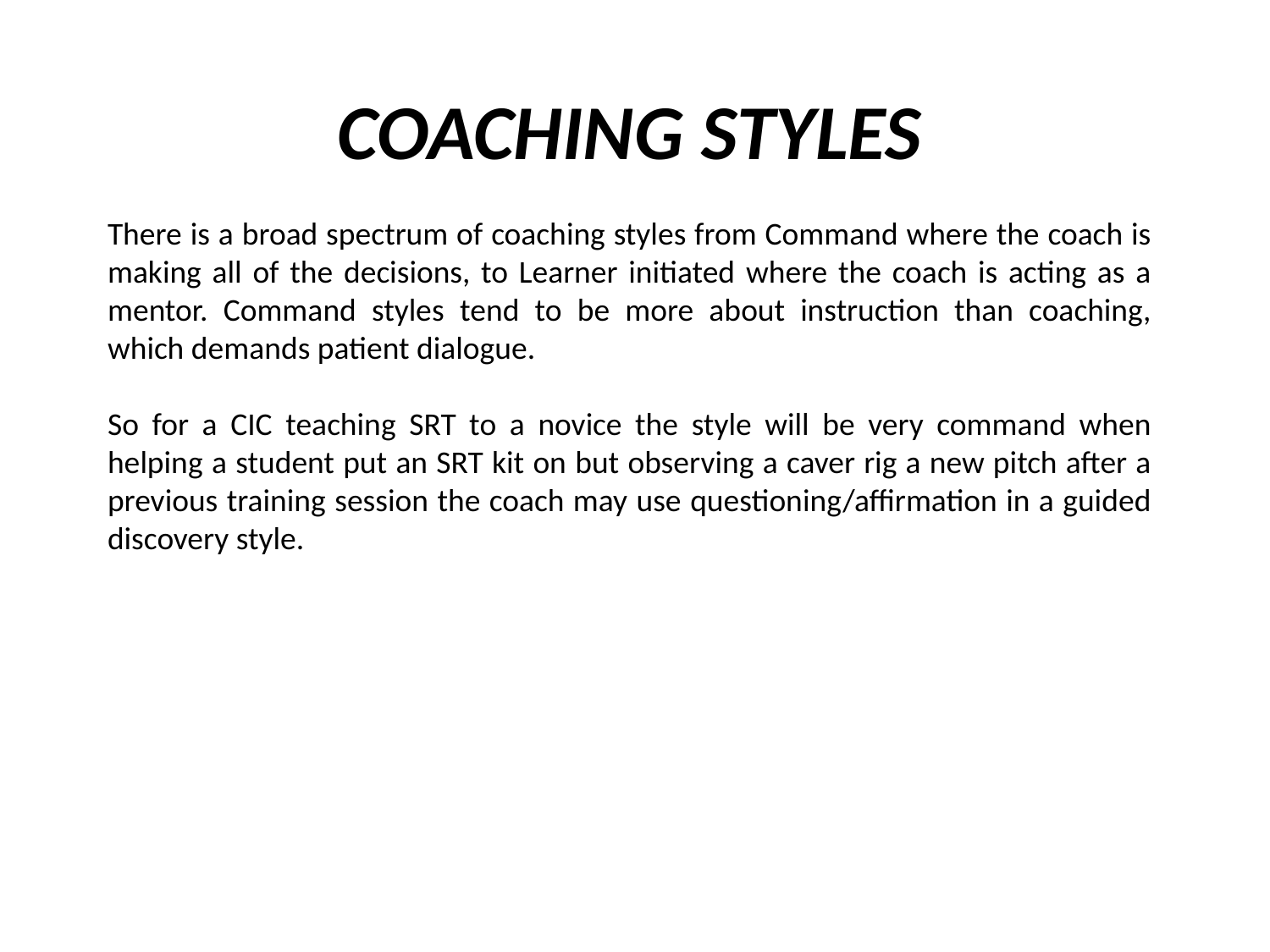

COACHING STYLES

There is a broad spectrum of coaching styles from Command where the coach is making all of the decisions, to Learner initiated where the coach is acting as a mentor. Command styles tend to be more about instruction than coaching, which demands patient dialogue.

So for a CIC teaching SRT to a novice the style will be very command when helping a student put an SRT kit on but observing a caver rig a new pitch after a previous training session the coach may use questioning/affirmation in a guided discovery style.